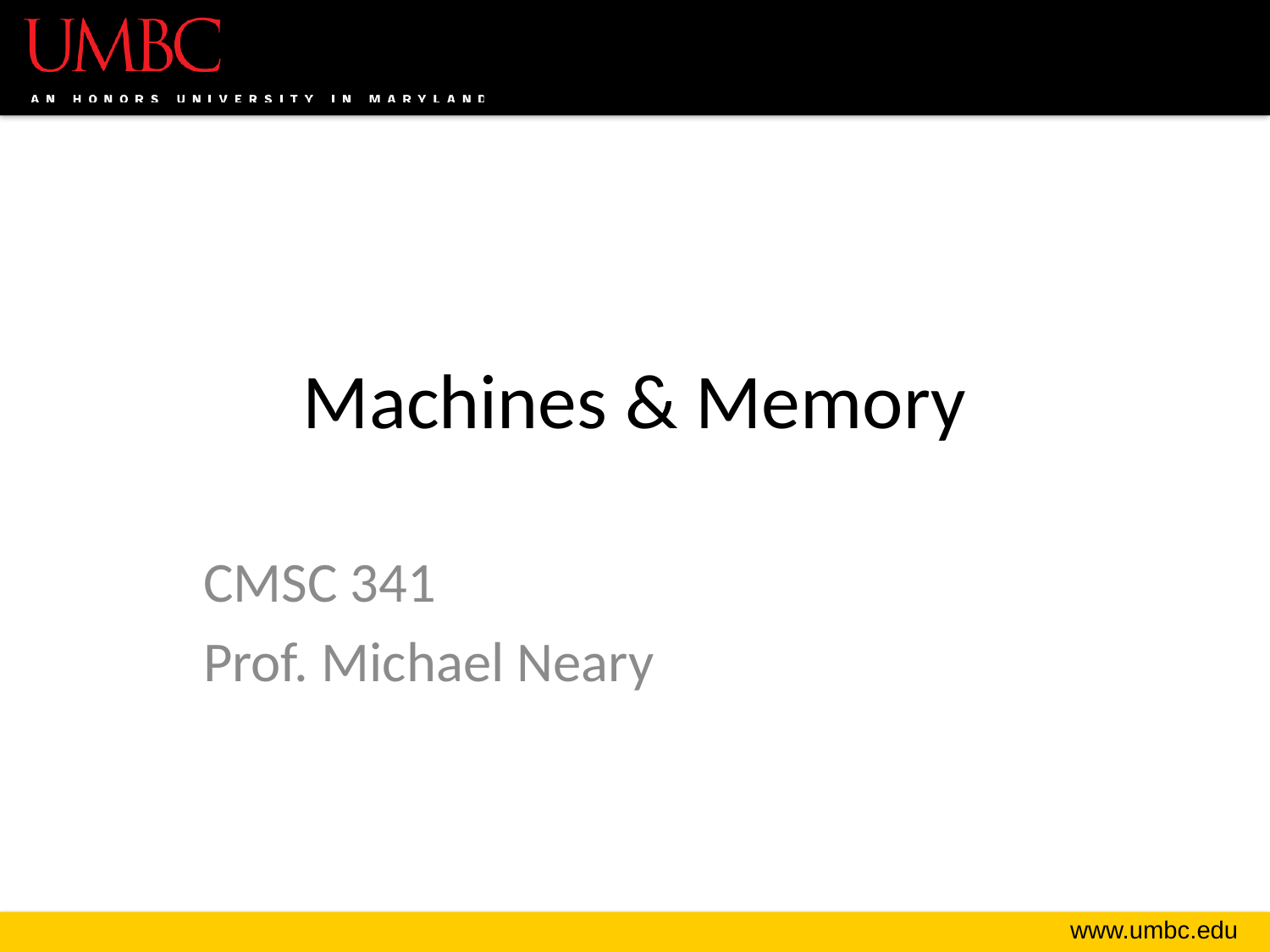

# Machines & Memory
CMSC 341
Prof. Michael Neary